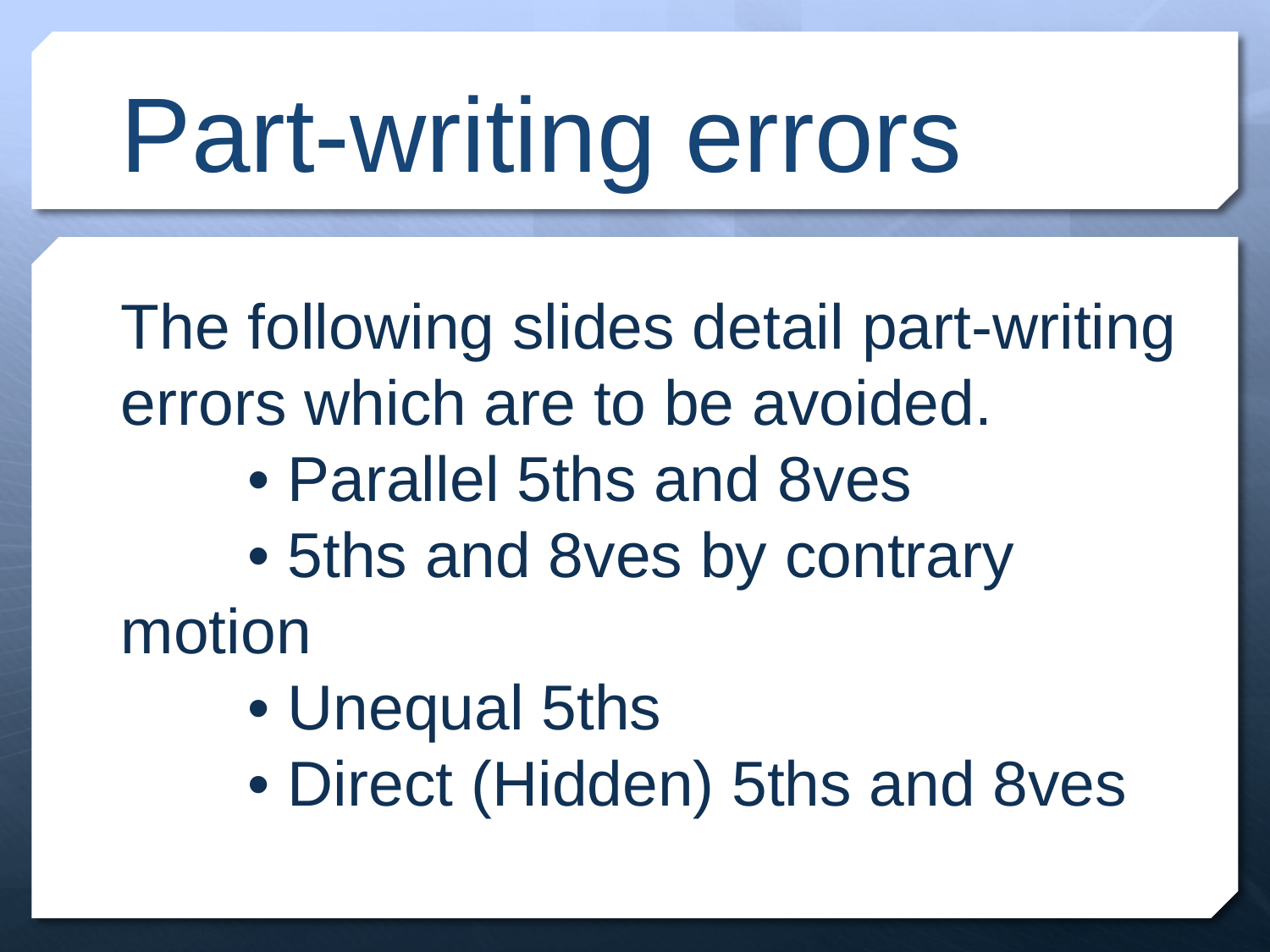

# Part-writing errors
The following slides detail part-writing errors which are to be avoided.
	• Parallel 5ths and 8ves
	• 5ths and 8ves by contrary motion
	• Unequal 5ths
	• Direct (Hidden) 5ths and 8ves